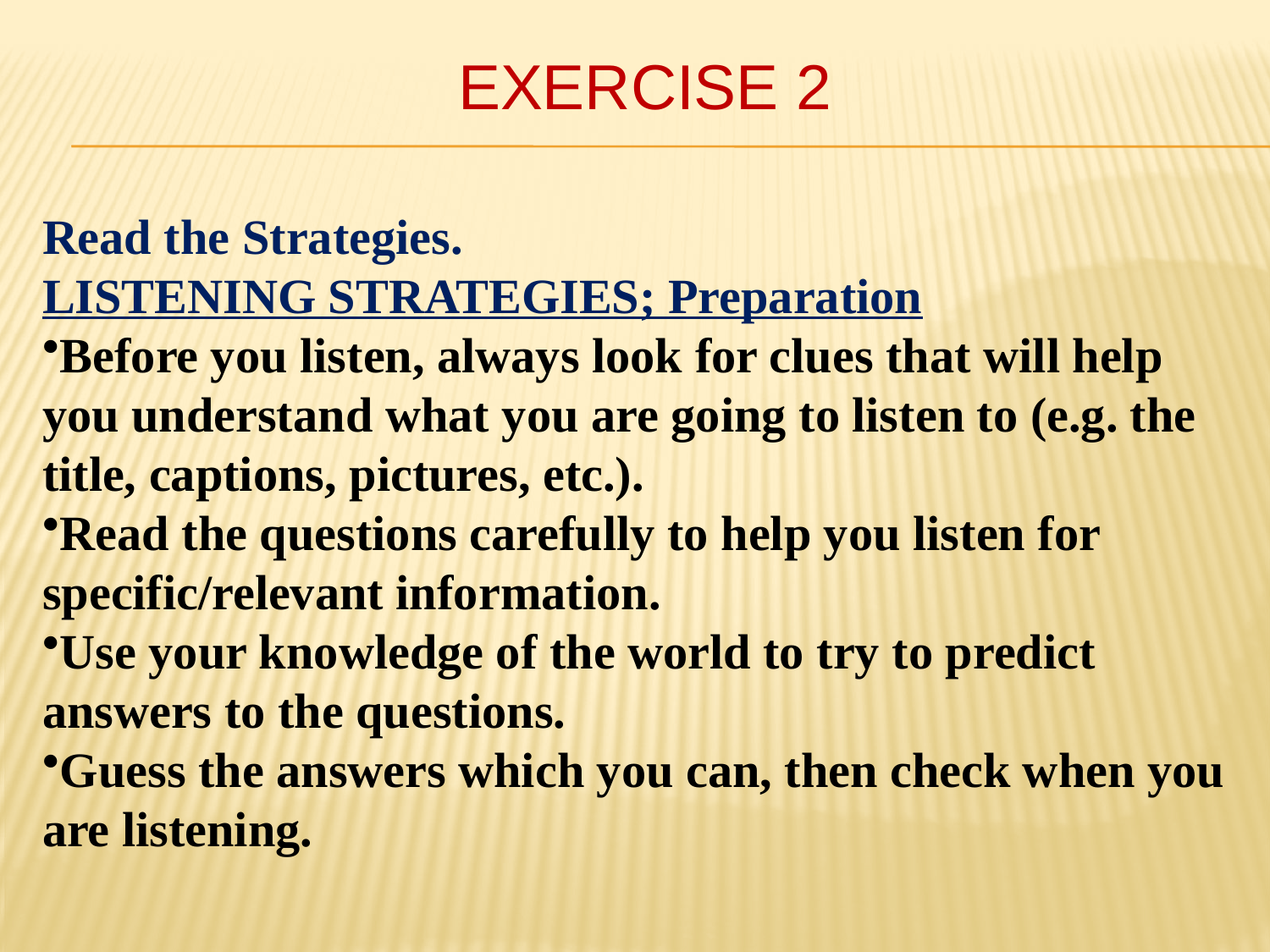

# Exercise 2
Read the Strategies.
LISTENING STRATEGIES; Preparation
Before you listen, always look for clues that will help you understand what you are going to listen to (e.g. the title, captions, pictures, etc.).
Read the questions carefully to help you listen for specific/relevant information.
Use your knowledge of the world to try to predict answers to the questions.
Guess the answers which you can, then check when you are listening.